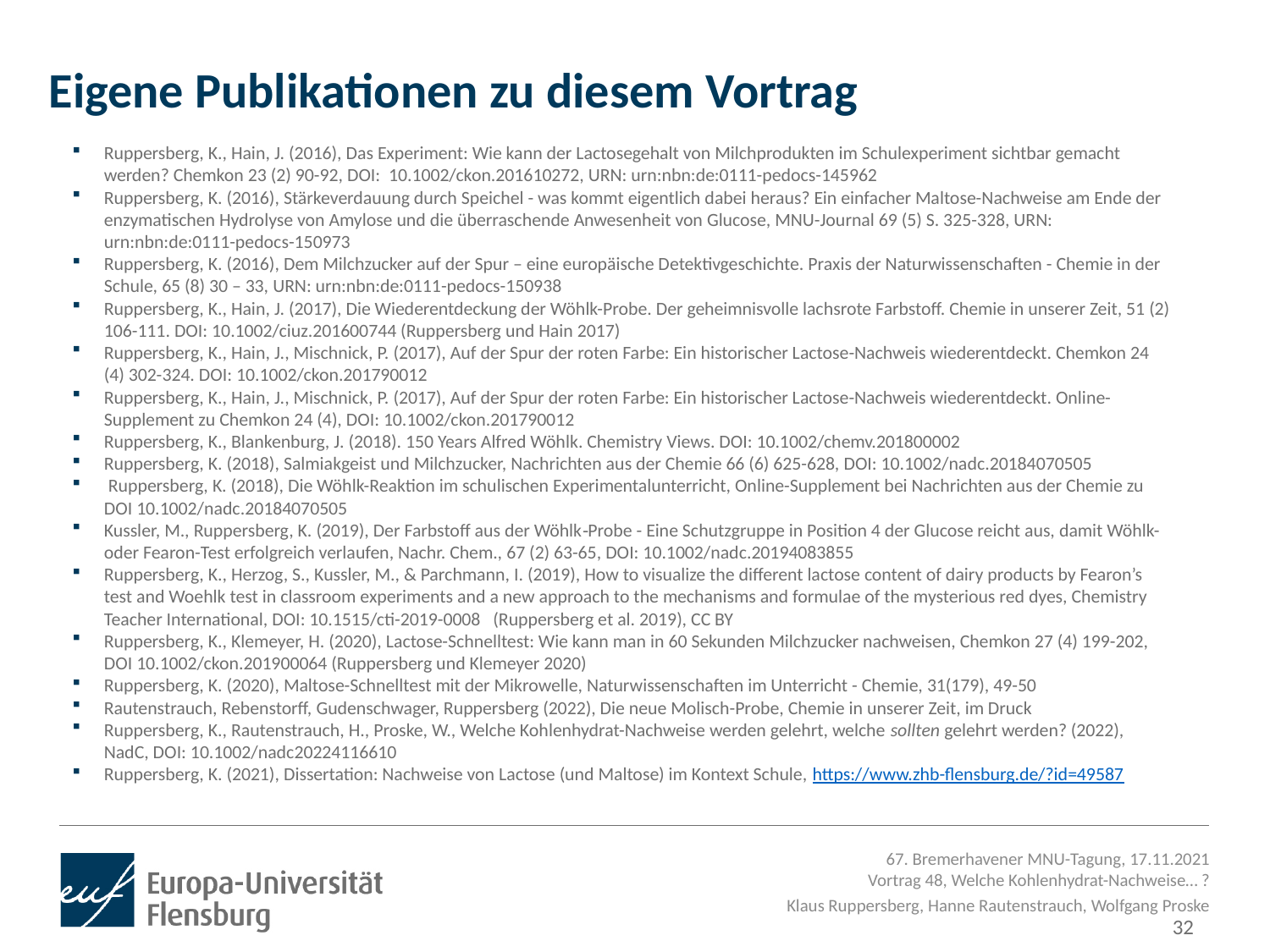

# Eigene Publikationen zu diesem Vortrag
Ruppersberg, K., Hain, J. (2016), Das Experiment: Wie kann der Lactosegehalt von Milchprodukten im Schulexperiment sichtbar gemacht werden? Chemkon 23 (2) 90-92, DOI:  10.1002/ckon.201610272, URN: urn:nbn:de:0111-pedocs-145962
Ruppersberg, K. (2016), Stärkeverdauung durch Speichel - was kommt eigentlich dabei heraus? Ein einfacher Maltose-Nachweise am Ende der enzymatischen Hydrolyse von Amylose und die überraschende Anwesenheit von Glucose, MNU-Journal 69 (5) S. 325-328, URN: urn:nbn:de:0111-pedocs-150973
Ruppersberg, K. (2016), Dem Milchzucker auf der Spur – eine europäische Detektivgeschichte. Praxis der Naturwissenschaften - Chemie in der Schule, 65 (8) 30 – 33, URN: urn:nbn:de:0111-pedocs-150938
Ruppersberg, K., Hain, J. (2017), Die Wiederentdeckung der Wöhlk-Probe. Der geheimnisvolle lachsrote Farbstoff. Chemie in unserer Zeit, 51 (2) 106-111. DOI: 10.1002/ciuz.201600744 (Ruppersberg und Hain 2017)
Ruppersberg, K., Hain, J., Mischnick, P. (2017), Auf der Spur der roten Farbe: Ein historischer Lactose-Nachweis wiederentdeckt. Chemkon 24 (4) 302-324. DOI: 10.1002/ckon.201790012
Ruppersberg, K., Hain, J., Mischnick, P. (2017), Auf der Spur der roten Farbe: Ein historischer Lactose-Nachweis wiederentdeckt. Online-Supplement zu Chemkon 24 (4), DOI: 10.1002/ckon.201790012
Ruppersberg, K., Blankenburg, J. (2018). 150 Years Alfred Wöhlk. Chemistry Views. DOI: 10.1002/chemv.201800002
Ruppersberg, K. (2018), Salmiakgeist und Milchzucker, Nachrichten aus der Chemie 66 (6) 625-628, DOI: 10.1002/nadc.20184070505
 Ruppersberg, K. (2018), Die Wöhlk-Reaktion im schulischen Experimentalunterricht, Online-Supplement bei Nachrichten aus der Chemie zu DOI 10.1002/nadc.20184070505
Kussler, M., Ruppersberg, K. (2019), Der Farbstoff aus der Wöhlk‐Probe - Eine Schutzgruppe in Position 4 der Glucose reicht aus, damit Wöhlk- oder Fearon-Test erfolgreich verlaufen, Nachr. Chem., 67 (2) 63-65, DOI: 10.1002/nadc.20194083855
Ruppersberg, K., Herzog, S., Kussler, M., & Parchmann, I. (2019), How to visualize the different lactose content of dairy products by Fearon’s test and Woehlk test in classroom experiments and a new approach to the mechanisms and formulae of the mysterious red dyes, Chemistry Teacher International, DOI: 10.1515/cti-2019-0008   (Ruppersberg et al. 2019), CC BY
Ruppersberg, K., Klemeyer, H. (2020), Lactose-Schnelltest: Wie kann man in 60 Sekunden Milchzucker nachweisen, Chemkon 27 (4) 199-202, DOI 10.1002/ckon.201900064 (Ruppersberg und Klemeyer 2020)
Ruppersberg, K. (2020), Maltose-Schnelltest mit der Mikrowelle, Naturwissenschaften im Unterricht - Chemie, 31(179), 49-50
Rautenstrauch, Rebenstorff, Gudenschwager, Ruppersberg (2022), Die neue Molisch-Probe, Chemie in unserer Zeit, im Druck
Ruppersberg, K., Rautenstrauch, H., Proske, W., Welche Kohlenhydrat-Nachweise werden gelehrt, welche sollten gelehrt werden? (2022), NadC, DOI: 10.1002/nadc20224116610
Ruppersberg, K. (2021), Dissertation: Nachweise von Lactose (und Maltose) im Kontext Schule, https://www.zhb-flensburg.de/?id=49587

32